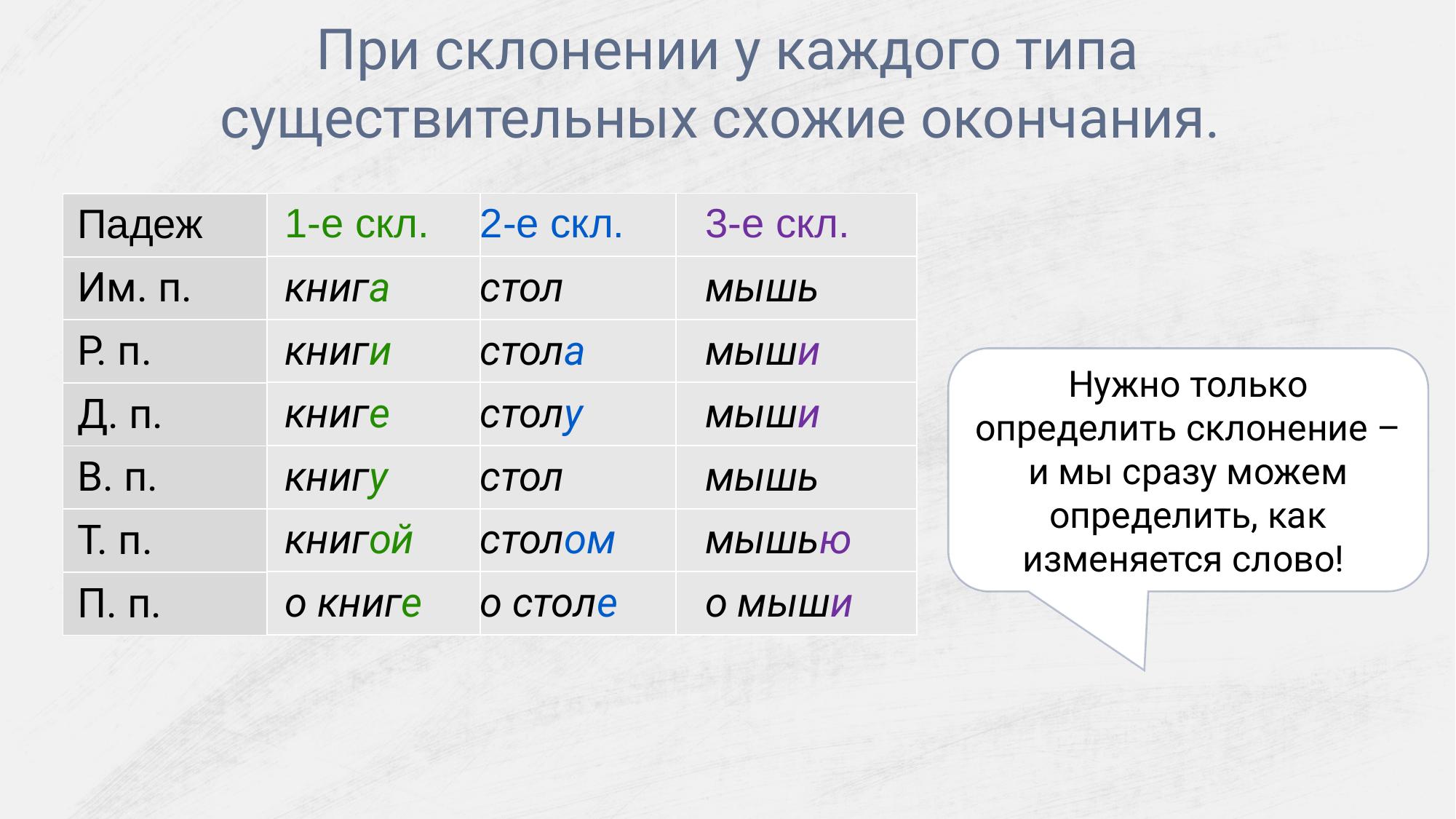

При склонении у каждого типа существительных схожие окончания.
| 1-е скл. |
| --- |
| книга |
| книги |
| книге |
| книгу |
| книгой |
| о книге |
| 2-е скл. |
| --- |
| стол |
| стола |
| столу |
| стол |
| столом |
| о столе |
| 3-е скл. |
| --- |
| мышь |
| мыши |
| мыши |
| мышь |
| мышью |
| о мыши |
| Падеж |
| --- |
| Им. п. |
| Р. п. |
| Д. п. |
| В. п. |
| Т. п. |
| П. п. |
Нужно только определить склонение – и мы сразу можем определить, как изменяется слово!